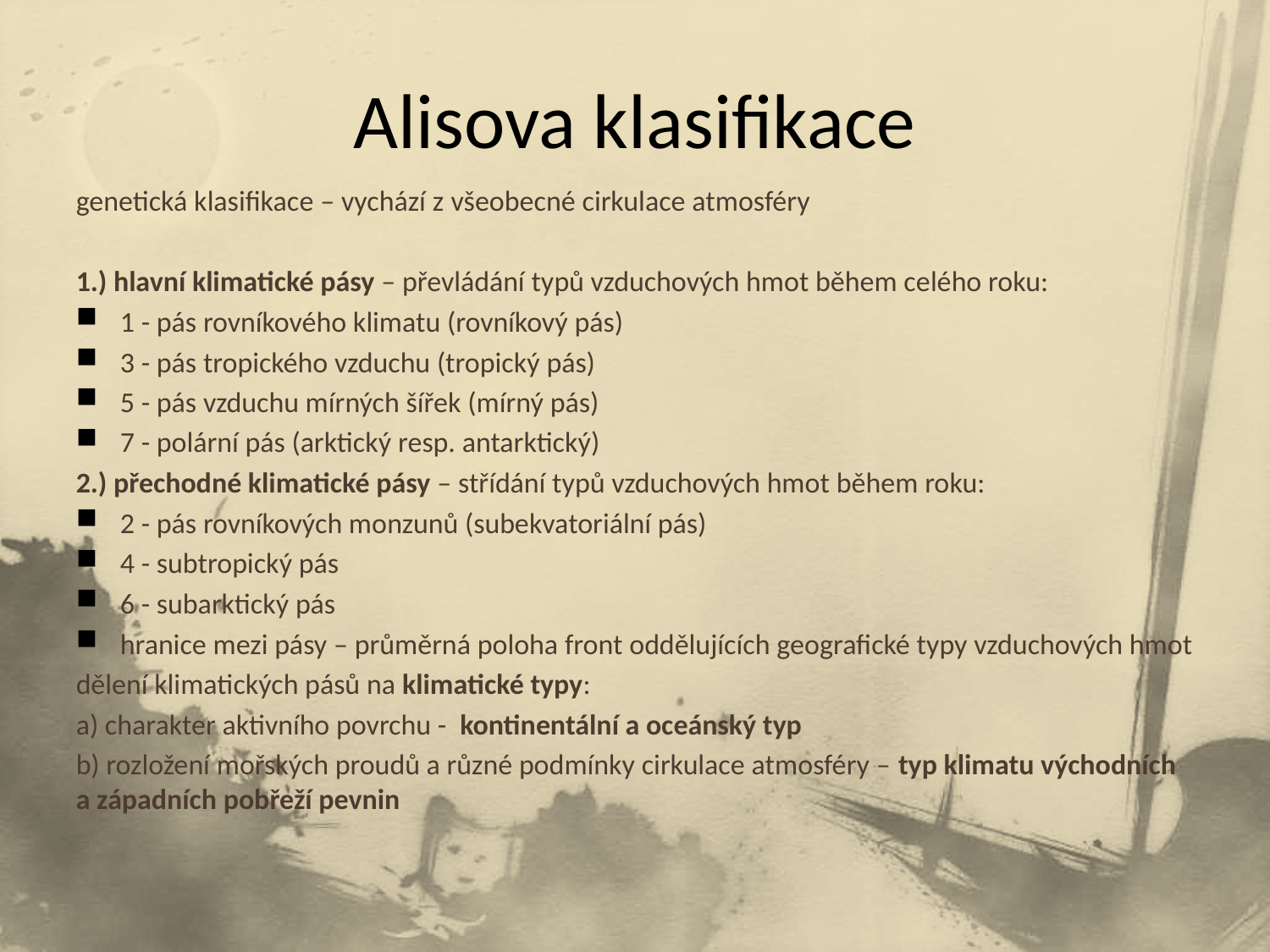

# Alisova klasifikace
genetická klasifikace – vychází z všeobecné cirkulace atmosféry

1.) hlavní klimatické pásy – převládání typů vzduchových hmot během celého roku:
1 - pás rovníkového klimatu (rovníkový pás)
3 - pás tropického vzduchu (tropický pás)
5 - pás vzduchu mírných šířek (mírný pás)
7 - polární pás (arktický resp. antarktický)
2.) přechodné klimatické pásy – střídání typů vzduchových hmot během roku:
2 - pás rovníkových monzunů (subekvatoriální pás)
4 - subtropický pás
6 - subarktický pás
hranice mezi pásy – průměrná poloha front oddělujících geografické typy vzduchových hmot
dělení klimatických pásů na klimatické typy:
a) charakter aktivního povrchu -  kontinentální a oceánský typ
b) rozložení mořských proudů a různé podmínky cirkulace atmosféry – typ klimatu východních a západních pobřeží pevnin